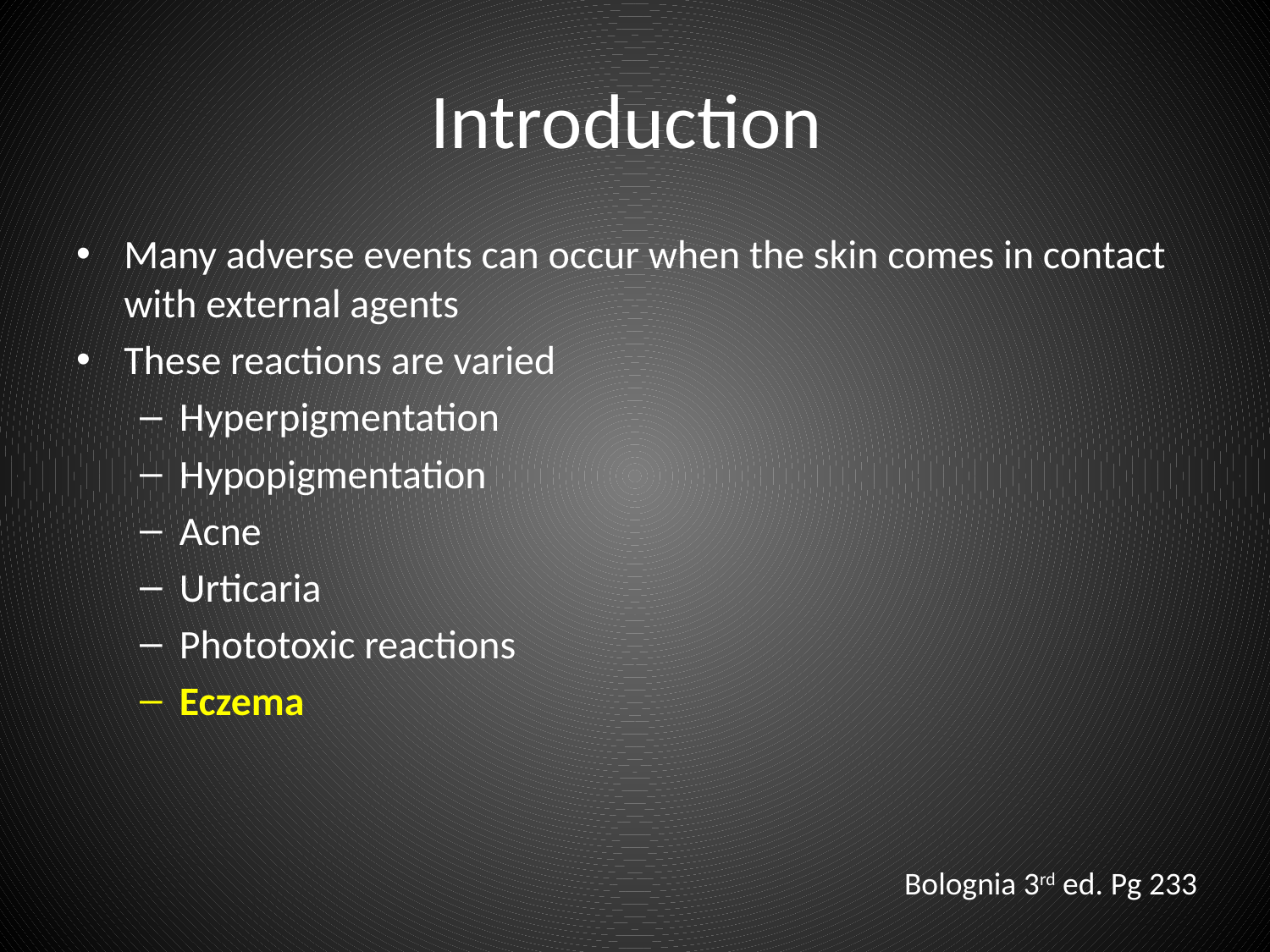

# Introduction
Many adverse events can occur when the skin comes in contact with external agents
These reactions are varied
Hyperpigmentation
Hypopigmentation
Acne
Urticaria
Phototoxic reactions
Eczema
Bolognia 3rd ed. Pg 233